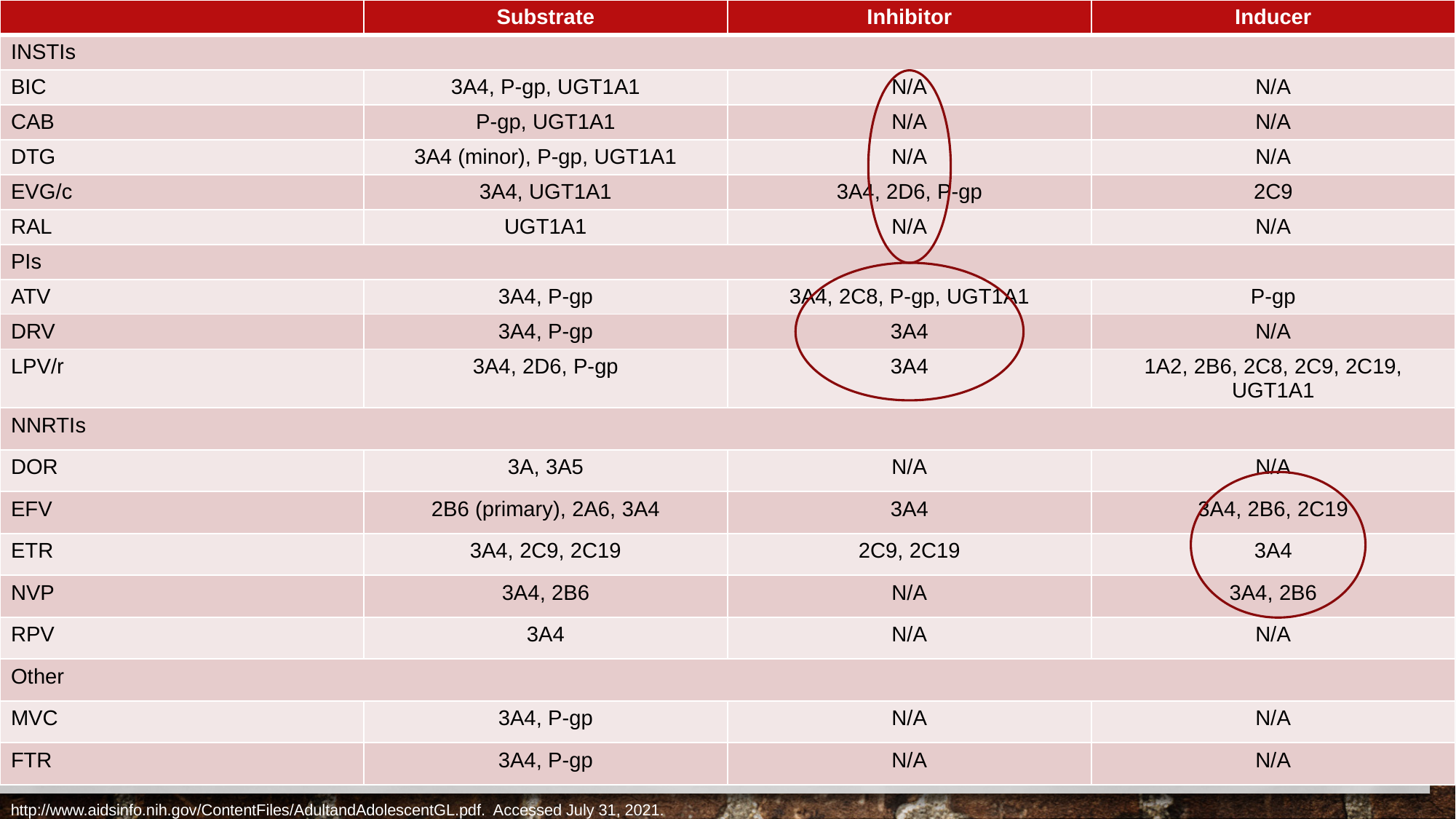

|  | Substrate | Inhibitor | Inducer |
| --- | --- | --- | --- |
| INSTIs |  |  |  |
| BIC | 3A4, P-gp, UGT1A1 | N/A | N/A |
| CAB | P-gp, UGT1A1 | N/A | N/A |
| DTG | 3A4 (minor), P-gp, UGT1A1 | N/A | N/A |
| EVG/c | 3A4, UGT1A1 | 3A4, 2D6, P-gp | 2C9 |
| RAL | UGT1A1 | N/A | N/A |
| PIs |  |  |  |
| ATV | 3A4, P-gp | 3A4, 2C8, P-gp, UGT1A1 | P-gp |
| DRV | 3A4, P-gp | 3A4 | N/A |
| LPV/r | 3A4, 2D6, P-gp | 3A4 | 1A2, 2B6, 2C8, 2C9, 2C19, UGT1A1 |
| NNRTIs |  |  |  |
| DOR | 3A, 3A5 | N/A | N/A |
| EFV | 2B6 (primary), 2A6, 3A4 | 3A4 | 3A4, 2B6, 2C19 |
| ETR | 3A4, 2C9, 2C19 | 2C9, 2C19 | 3A4 |
| NVP | 3A4, 2B6 | N/A | 3A4, 2B6 |
| RPV | 3A4 | N/A | N/A |
| Other |  |  |  |
| MVC | 3A4, P-gp | N/A | N/A |
| FTR | 3A4, P-gp | N/A | N/A |

#

http://www.aidsinfo.nih.gov/ContentFiles/AdultandAdolescentGL.pdf.  Accessed July 31, 2021.